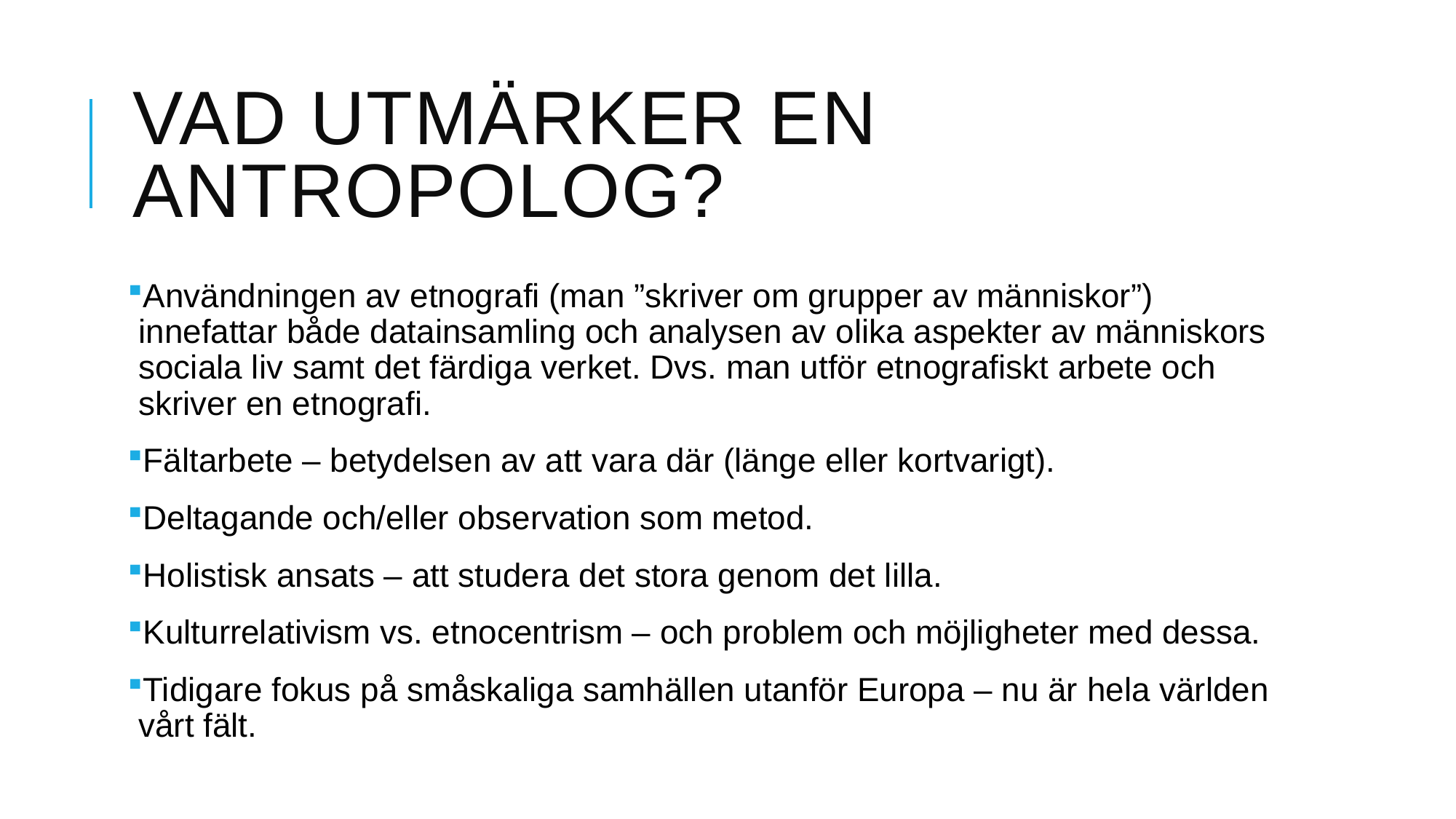

# Vad utmärker en antropolog?
Användningen av etnografi (man ”skriver om grupper av människor”) innefattar både datainsamling och analysen av olika aspekter av människors sociala liv samt det färdiga verket. Dvs. man utför etnografiskt arbete och skriver en etnografi.
Fältarbete – betydelsen av att vara där (länge eller kortvarigt).
Deltagande och/eller observation som metod.
Holistisk ansats – att studera det stora genom det lilla.
Kulturrelativism vs. etnocentrism – och problem och möjligheter med dessa.
Tidigare fokus på småskaliga samhällen utanför Europa – nu är hela världen vårt fält.